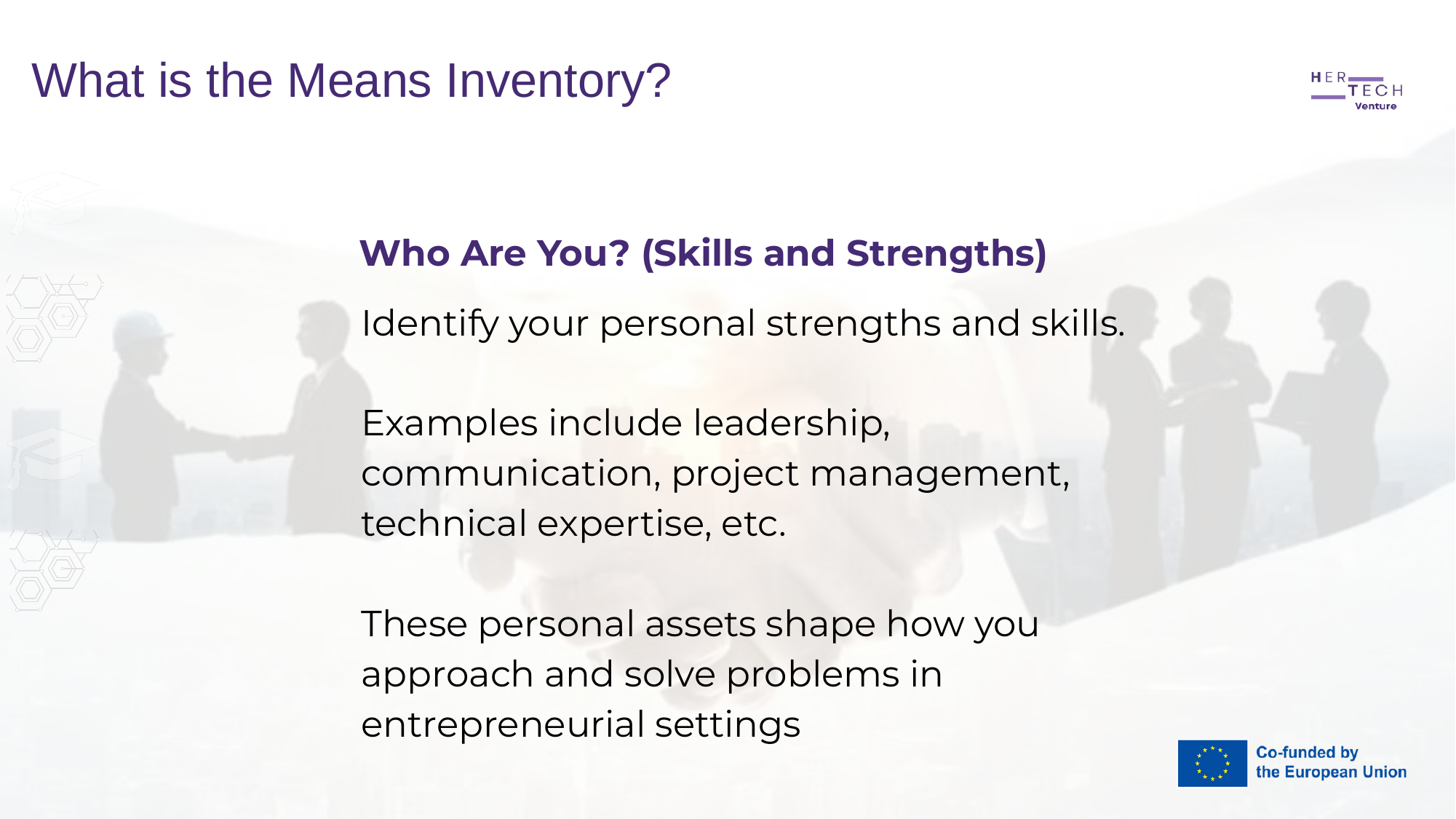

What is the Means Inventory?

Who Are You? (Skills and Strengths)

Identify your personal strengths and skills.

Examples include leadership, communication, project management, technical expertise, etc.

These personal assets shape how you approach and solve problems in entrepreneurial settings